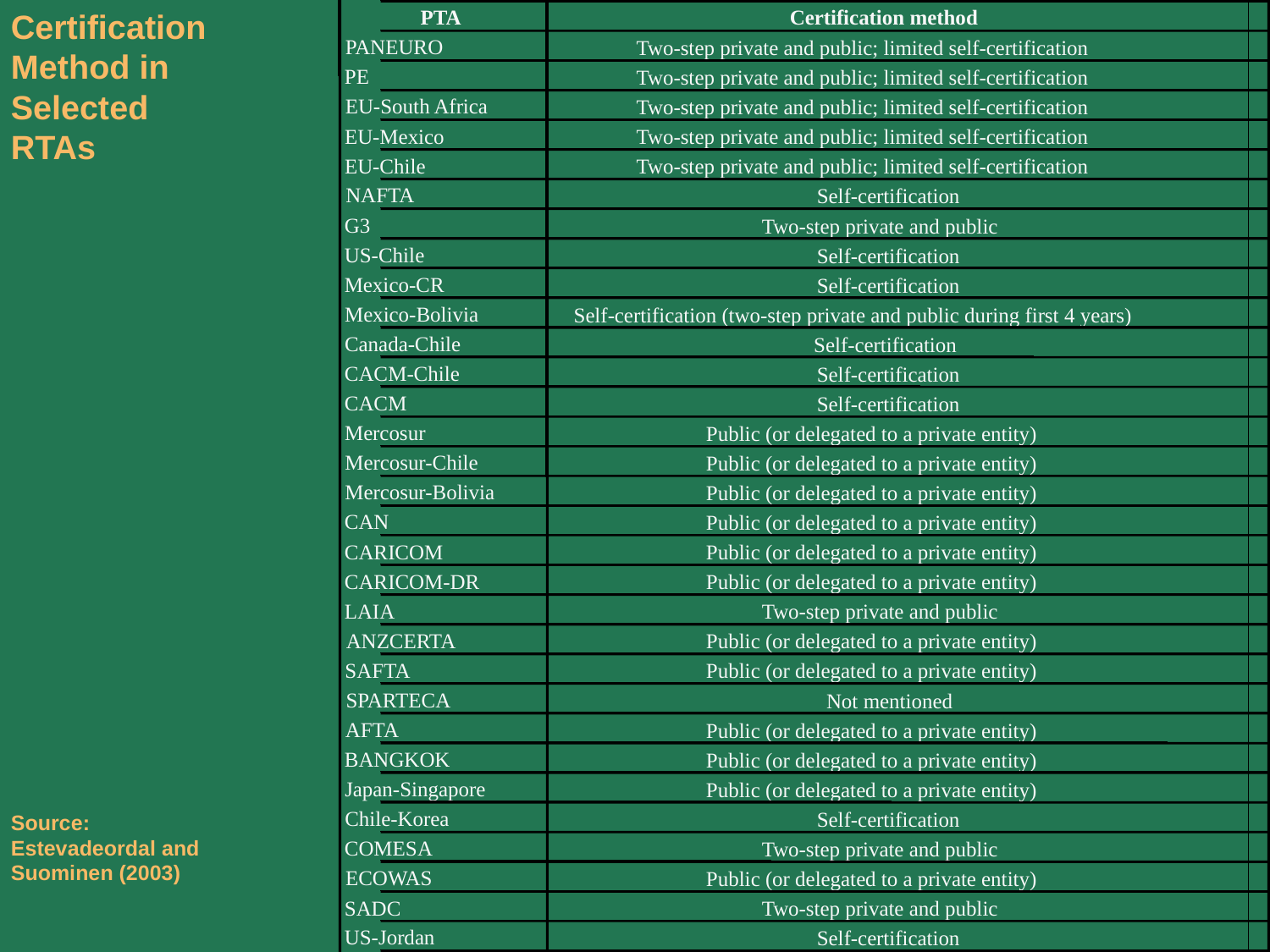

# Certification Method in Selected RTAs Source: Estevadeordal and Suominen (2003)

PTA
Certification method
PANEURO
Two-step private and public; limited self-certification
PE
Two-step private and public; limited self-certification
EU-South Africa
Two-step private and public; limited self-certification
EU-Mexico
Two-step private and public; limited self-certification
EU-Chile
Two-step private and public; limited self-certification
NAFTA
Self-certification
G3
Two-step private and public
US-Chile
Self-certification
Mexico-CR
Self-certification
Mexico-Bolivia
Self-certification (two-step private and public during first 4 years)
Canada-Chile
Self-certification
CACM-Chile
Self-certification
CACM
Self-certification
Mercosur
Public (or delegated to a private entity)
Mercosur-Chile
Public (or delegated to a private entity)
Mercosur-Bolivia
Public (or delegated to a private entity)
CAN
Public (or delegated to a private entity)
CARICOM
Public (or delegated to a private entity)
CARICOM-DR
Public (or delegated to a private entity)
LAIA
Two-step private and public
ANZCERTA
Public (or delegated to a private entity)
SAFTA
Public (or delegated to a private entity)
SPARTECA
Not mentioned
AFTA
Public (or delegated to a private entity)
BANGKOK
Public (or delegated to a private entity)
Japan-Singapore
Public (or delegated to a private entity)
Chile-Korea
Self-certification
COMESA
Two-step private and public
ECOWAS
Public (or delegated to a private entity)
SADC
Two-step private and public
US-Jordan
Self-certification